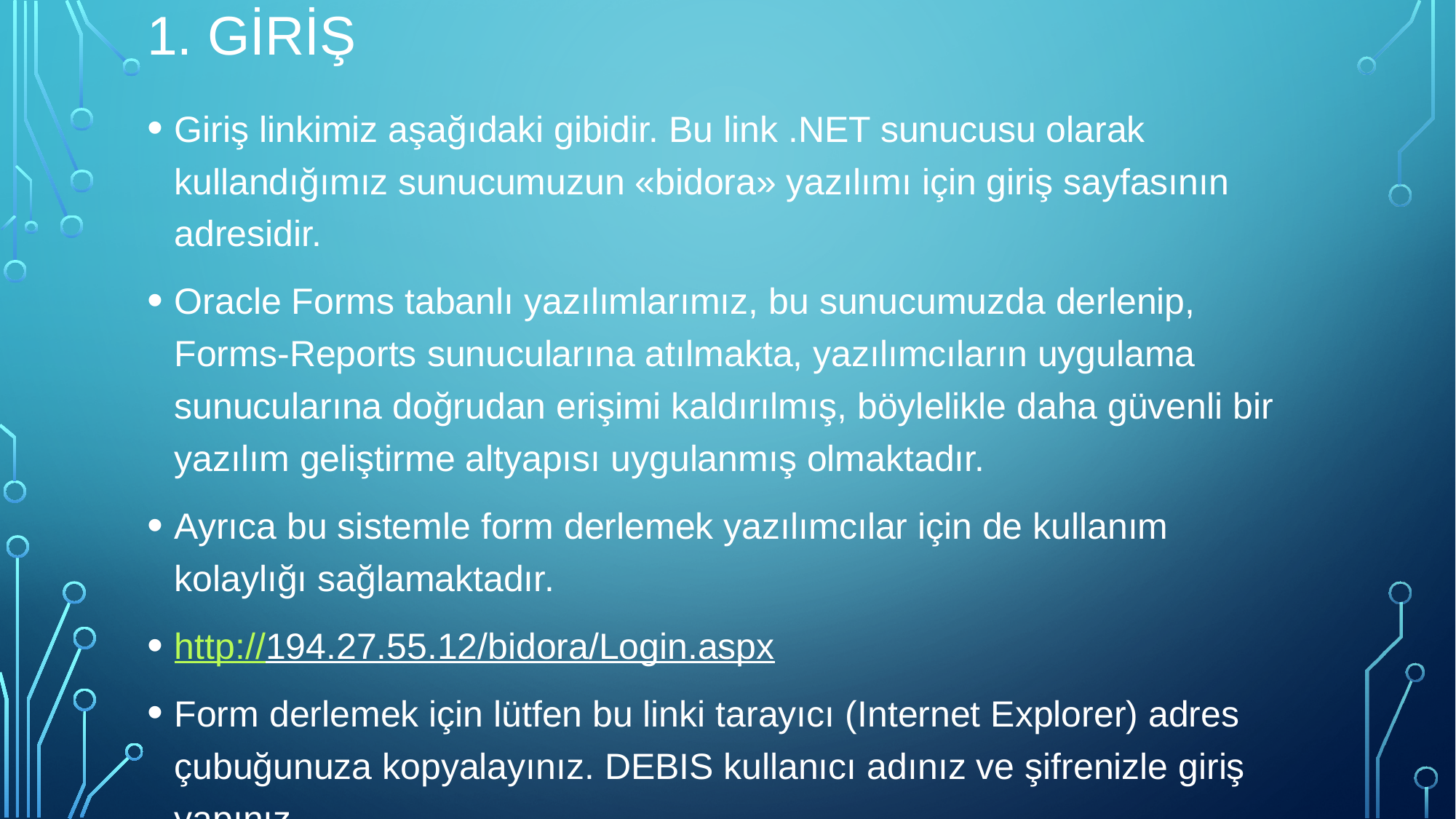

# 1. GİRİŞ
Giriş linkimiz aşağıdaki gibidir. Bu link .NET sunucusu olarak kullandığımız sunucumuzun «bidora» yazılımı için giriş sayfasının adresidir.
Oracle Forms tabanlı yazılımlarımız, bu sunucumuzda derlenip, Forms-Reports sunucularına atılmakta, yazılımcıların uygulama sunucularına doğrudan erişimi kaldırılmış, böylelikle daha güvenli bir yazılım geliştirme altyapısı uygulanmış olmaktadır.
Ayrıca bu sistemle form derlemek yazılımcılar için de kullanım kolaylığı sağlamaktadır.
http://194.27.55.12/bidora/Login.aspx
Form derlemek için lütfen bu linki tarayıcı (Internet Explorer) adres çubuğunuza kopyalayınız. DEBIS kullanıcı adınız ve şifrenizle giriş yapınız.